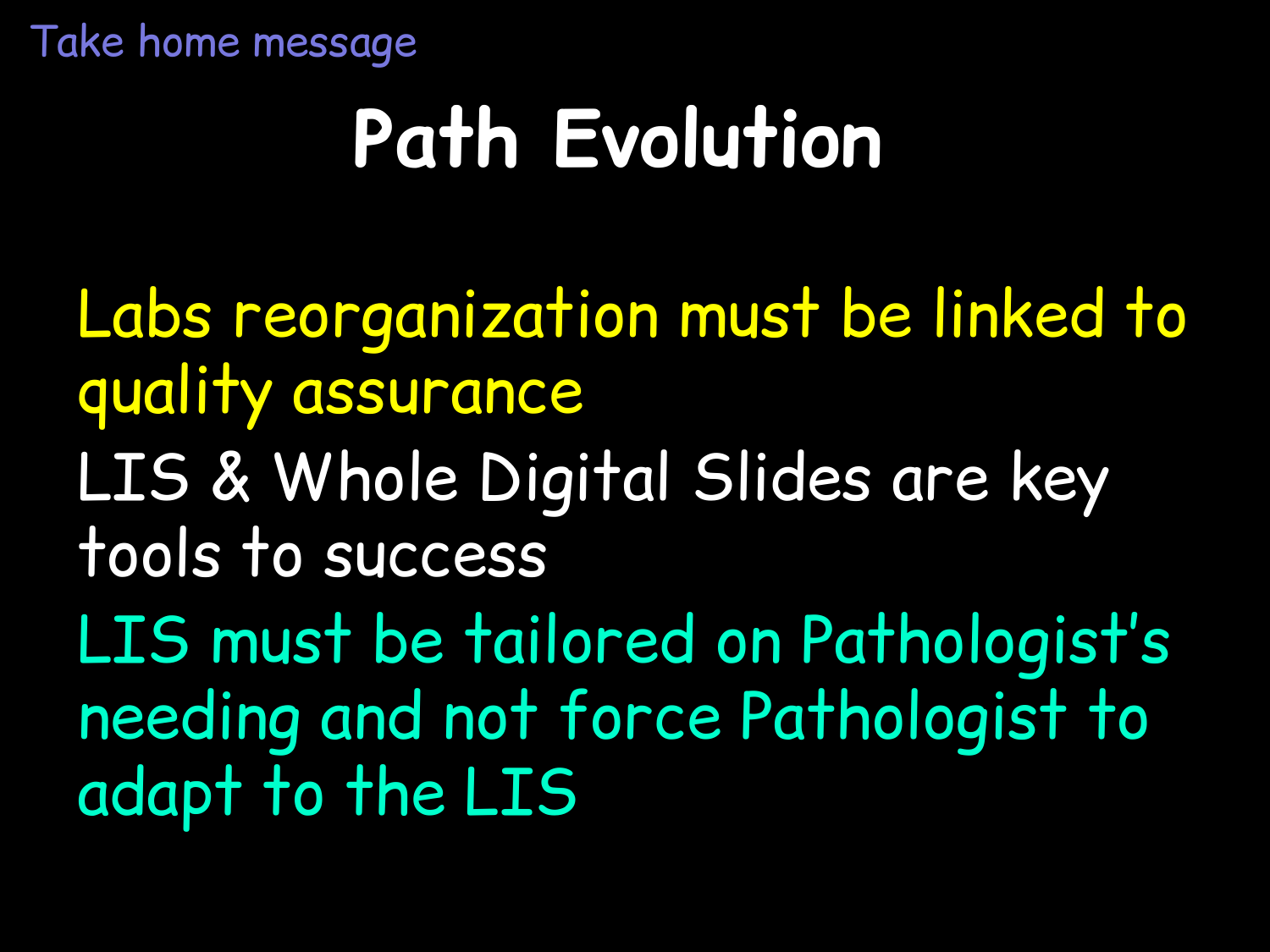

Take home message
# Path Evolution
Labs reorganization must be linked to quality assurance
LIS & Whole Digital Slides are key tools to success
LIS must be tailored on Pathologist’s needing and not force Pathologist to adapt to the LIS